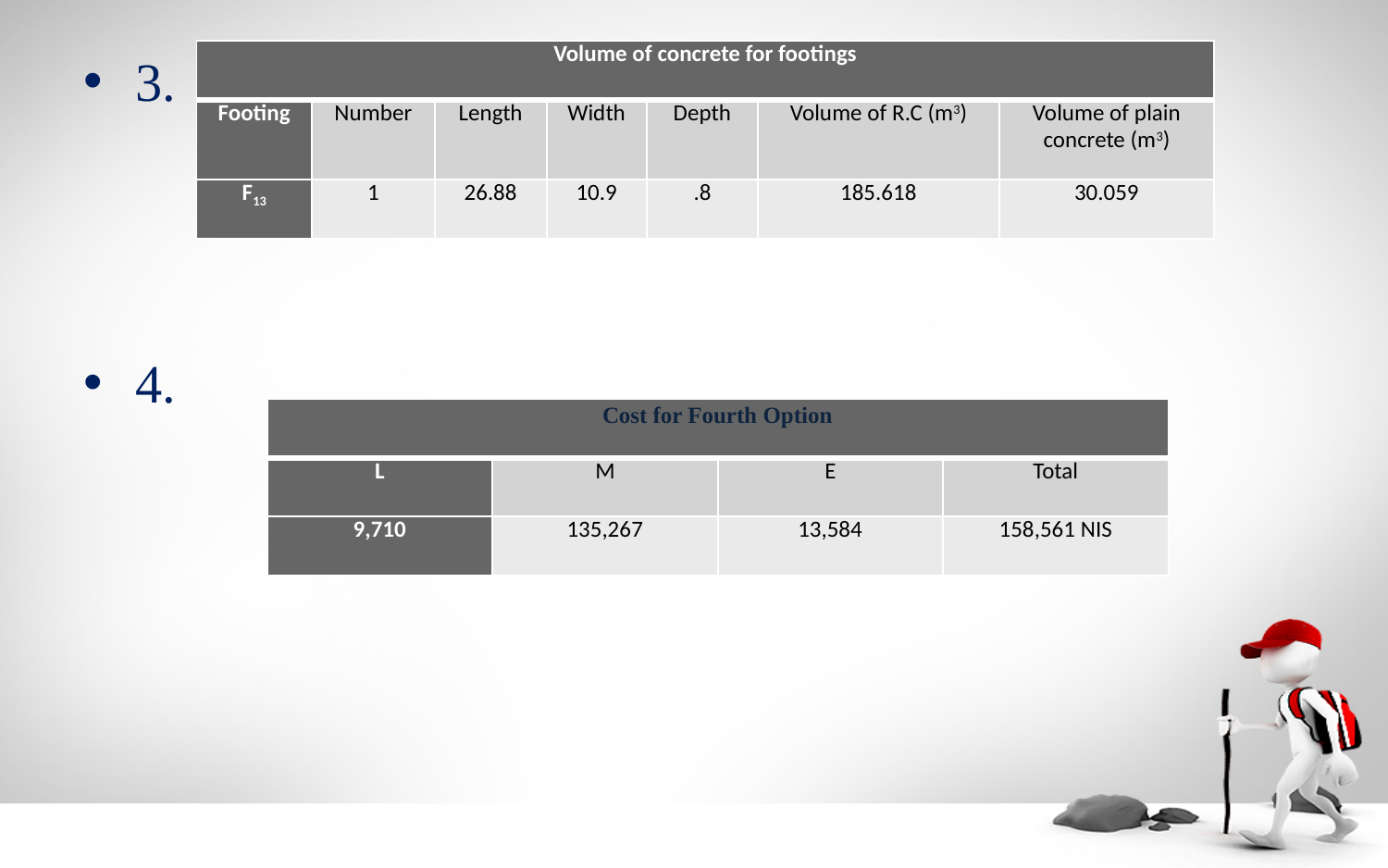

3.

4.
| Volume of concrete for footings |  |  |  |  |  |  |
| --- | --- | --- | --- | --- | --- | --- |
| Footing | Number | Length | Width | Depth | Volume of R.C (m3) | Volume of plain concrete (m3) |
| F13 | 1 | 26.88 | 10.9 | .8 | 185.618 | 30.059 |
| Cost for Fourth Option |  |  |  |
| --- | --- | --- | --- |
| L | M | E | Total |
| 9,710 | 135,267 | 13,584 | 158,561 NIS |